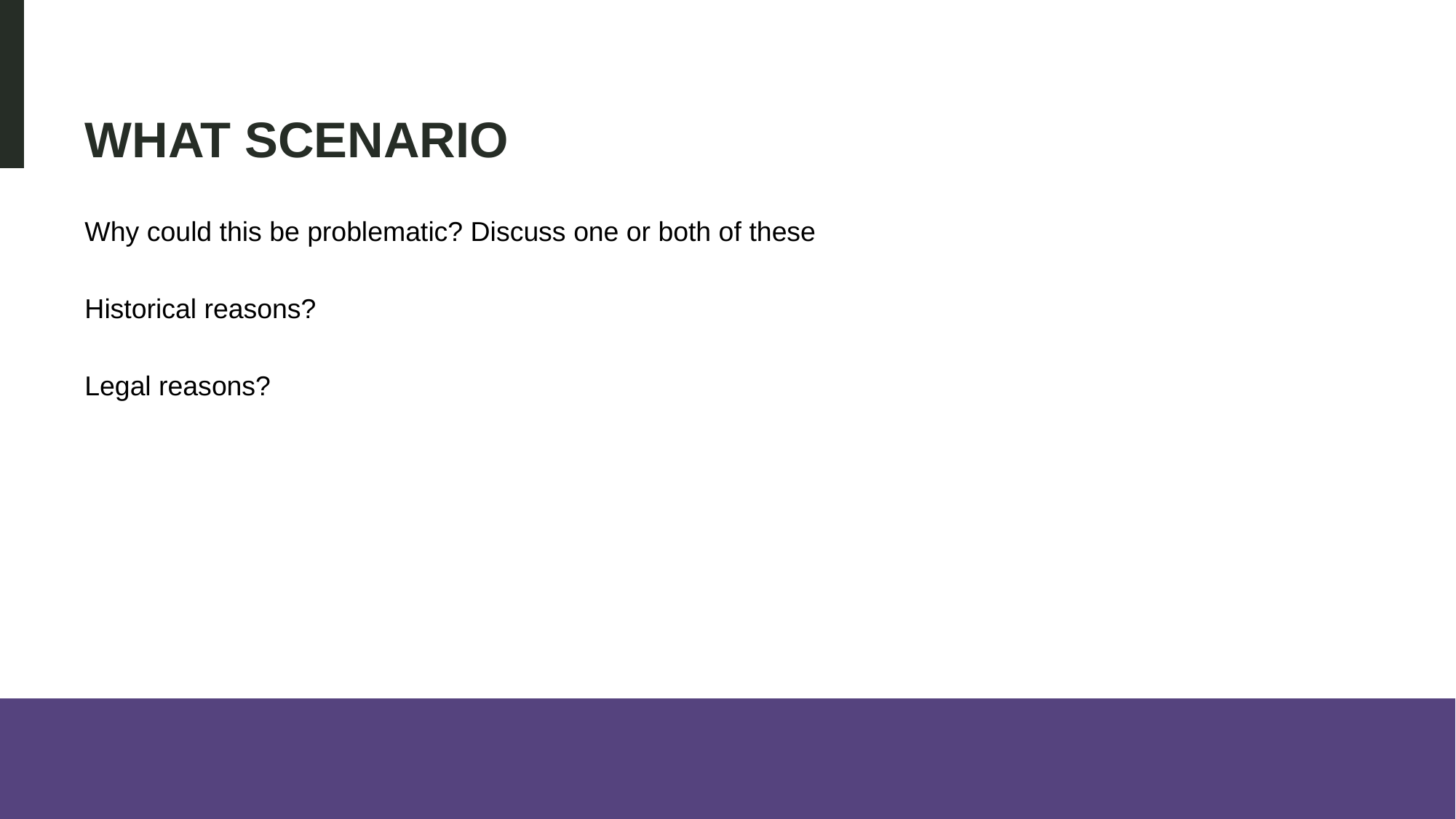

# What Scenario
Why could this be problematic? Discuss one or both of these

Historical reasons?

Legal reasons?